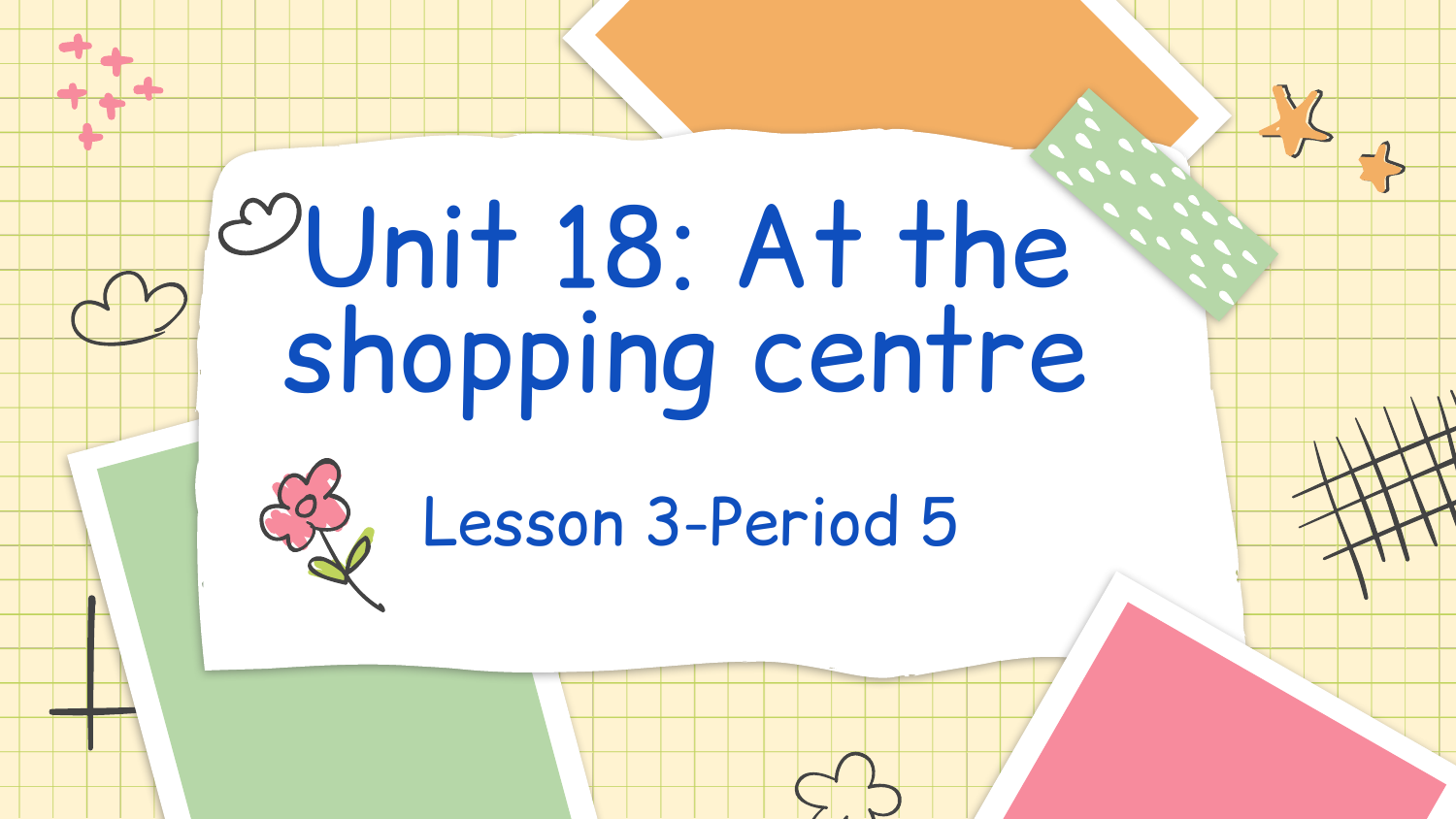

# Unit 18: At the shopping centre

Lesson 3-Period 5